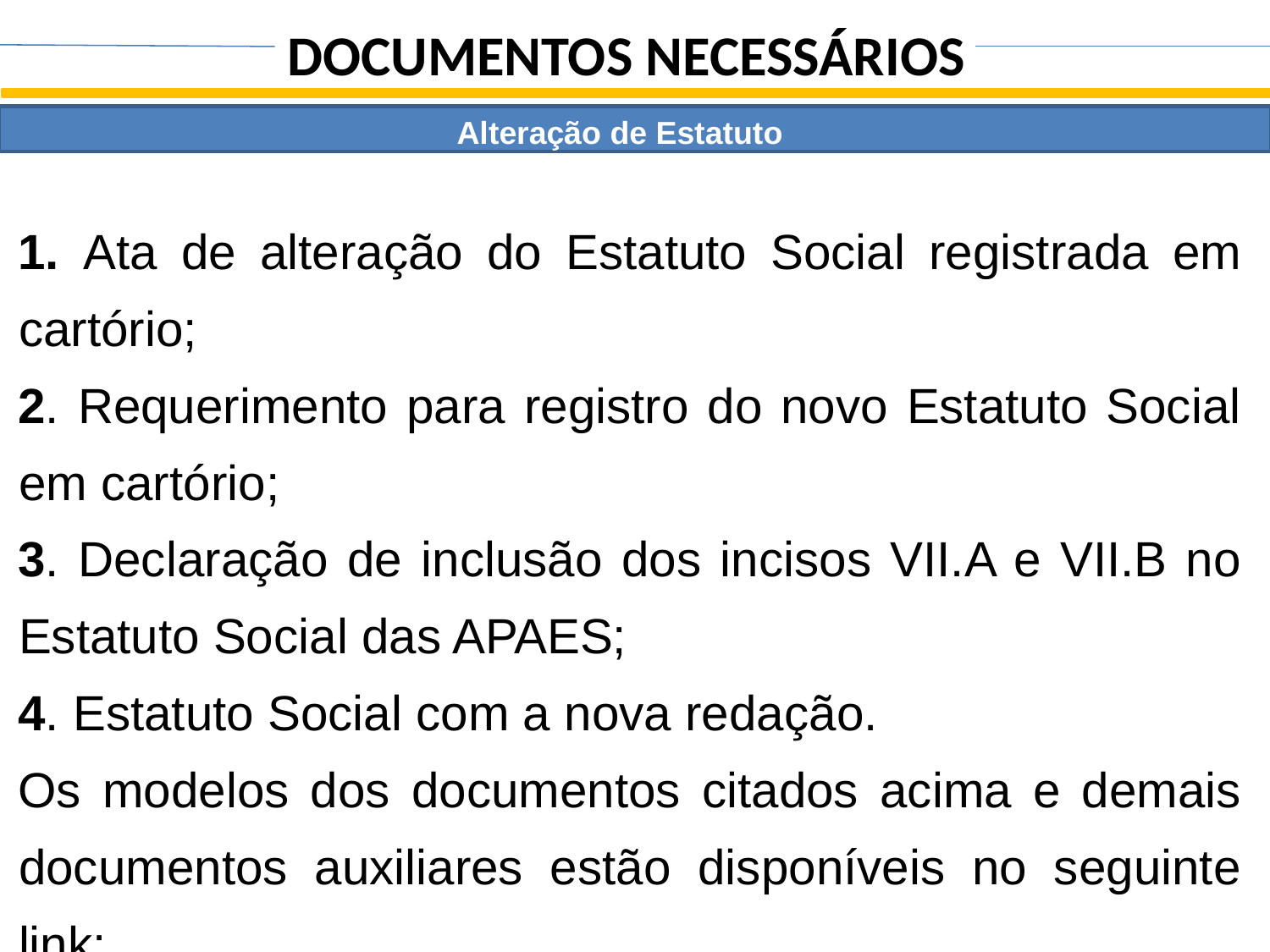

DOCUMENTOS NECESSÁRIOS

Alteração de Estatuto

1. Ata de alteração do Estatuto Social registrada em cartório;
2. Requerimento para registro do novo Estatuto Social em cartório;
3. Declaração de inclusão dos incisos VII.A e VII.B no Estatuto Social das APAES;
4. Estatuto Social com a nova redação.
Os modelos dos documentos citados acima e demais documentos auxiliares estão disponíveis no seguinte link: https://www.gov.br/fnde/pt-br/acesso-a-informacao/acoes-e-programas/programas/pdde/cartao-pdde-pdde.